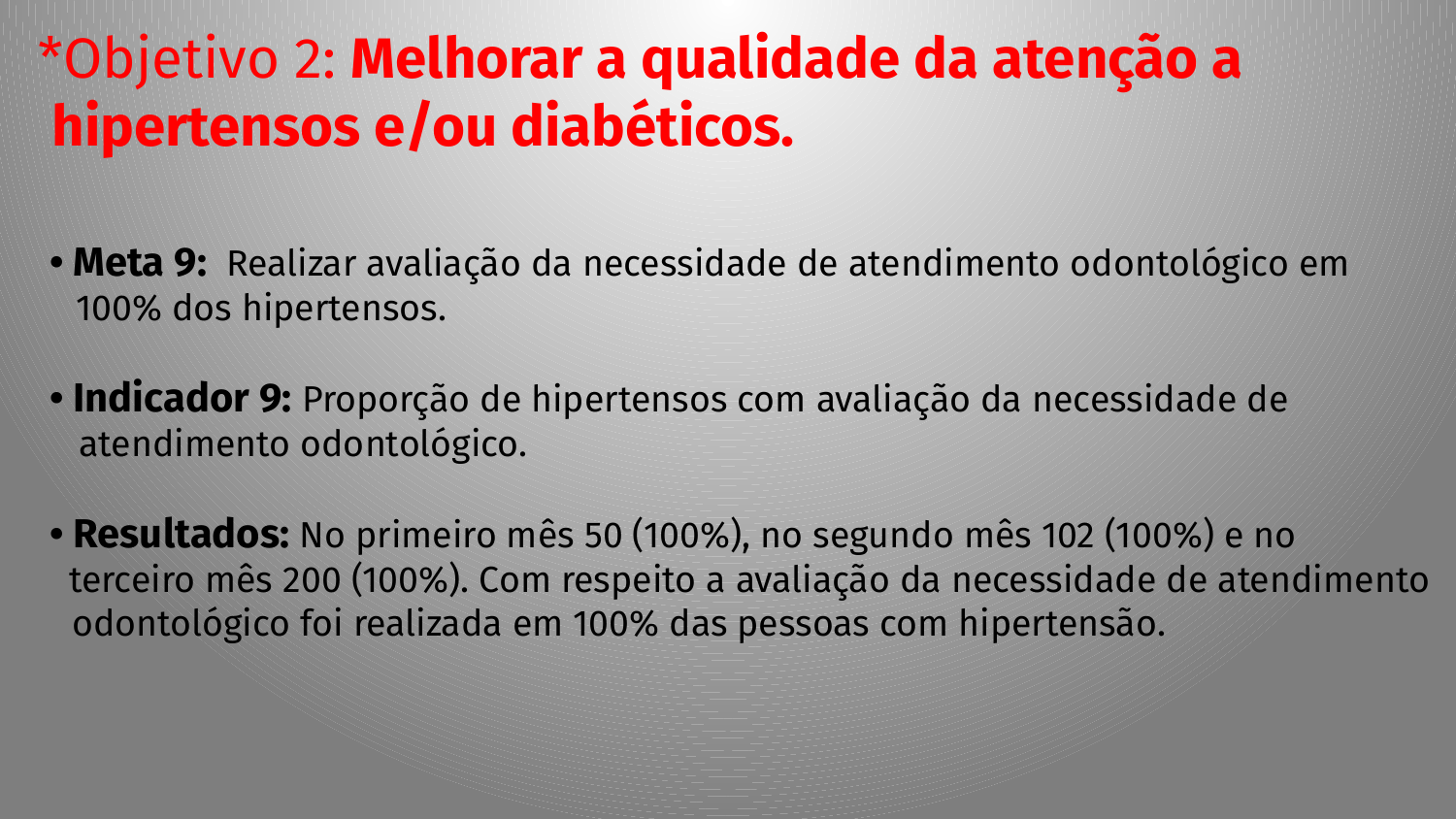

*Objetivo 2: Melhorar a qualidade da atenção a
 hipertensos e/ou diabéticos.

• Meta 9:  Realizar avaliação da necessidade de atendimento odontológico em
   100% dos hipertensos.

• Indicador 9: Proporção de hipertensos com avaliação da necessidade de
   atendimento odontológico.

• Resultados: No primeiro mês 50 (100%), no segundo mês 102 (100%) e no
  terceiro mês 200 (100%). Com respeito a avaliação da necessidade de atendimento
   odontológico foi realizada em 100% das pessoas com hipertensão.